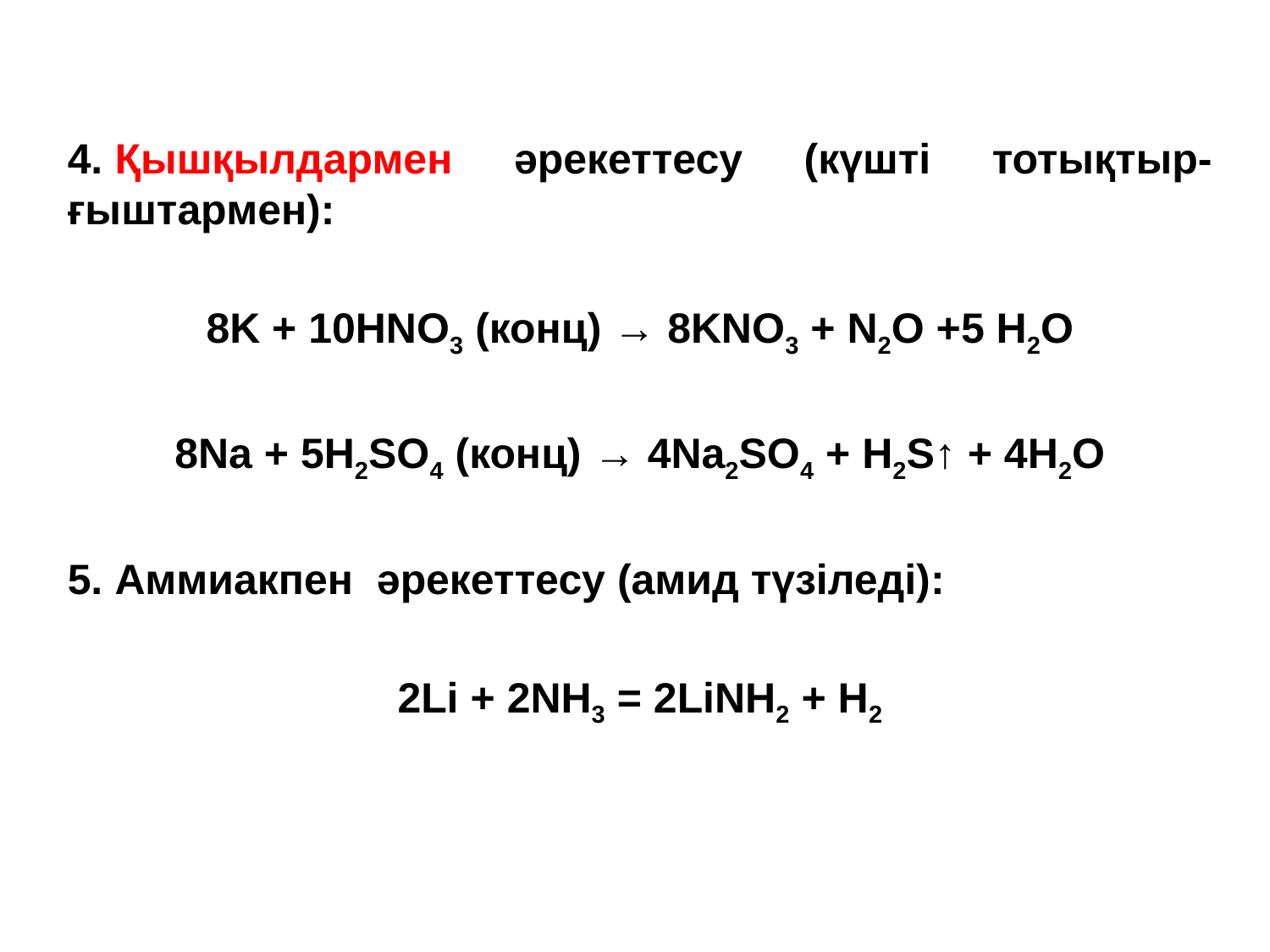

4. Қышқылдармен әрекеттесу (күшті тотықтыр-ғыштармен):

8K + 10HNO3 (конц) → 8KNO3 + N2O +5 H2O

8Na + 5H2SO4 (конц) → 4Na2SO4 + H2S↑ + 4H2O

5. Аммиакпен  әрекеттесу (амид түзіледі):

2Li + 2NH3 = 2LiNH2 + H2